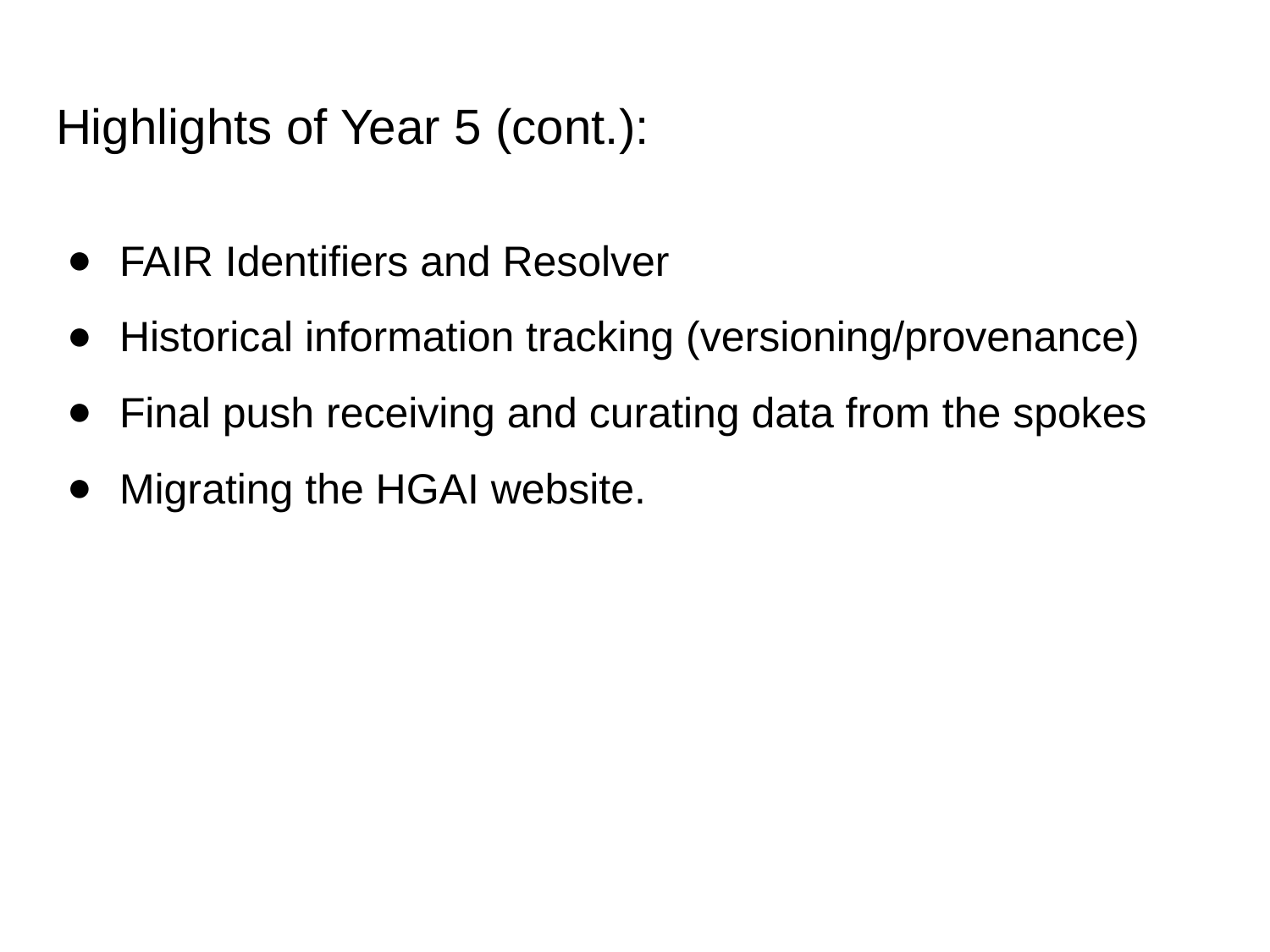

# Highlights of Year 5 (cont.):
FAIR Identifiers and Resolver
Historical information tracking (versioning/provenance)
Final push receiving and curating data from the spokes
Migrating the HGAI website.